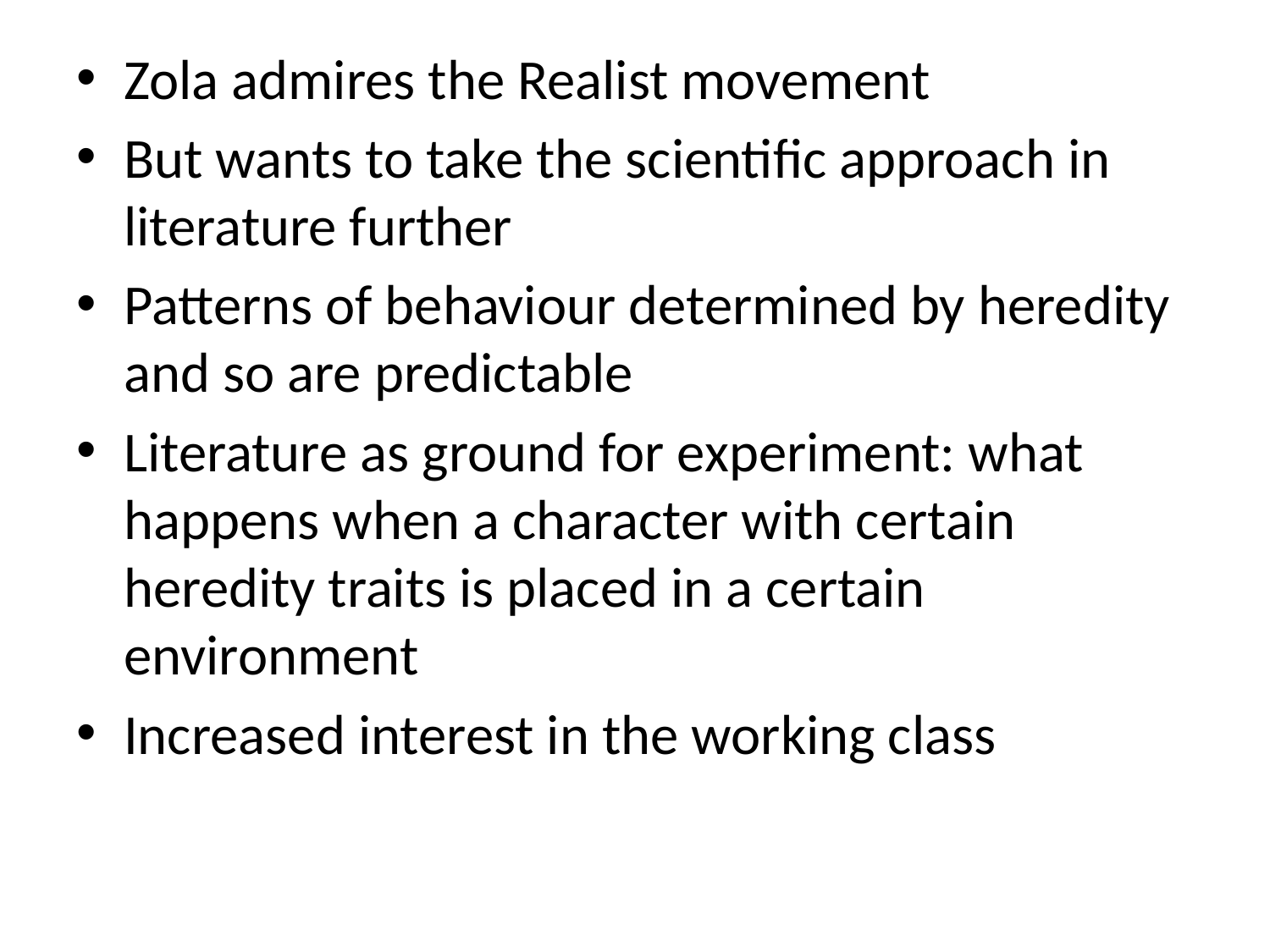

Zola admires the Realist movement
But wants to take the scientific approach in literature further
Patterns of behaviour determined by heredity and so are predictable
Literature as ground for experiment: what happens when a character with certain heredity traits is placed in a certain environment
Increased interest in the working class
#